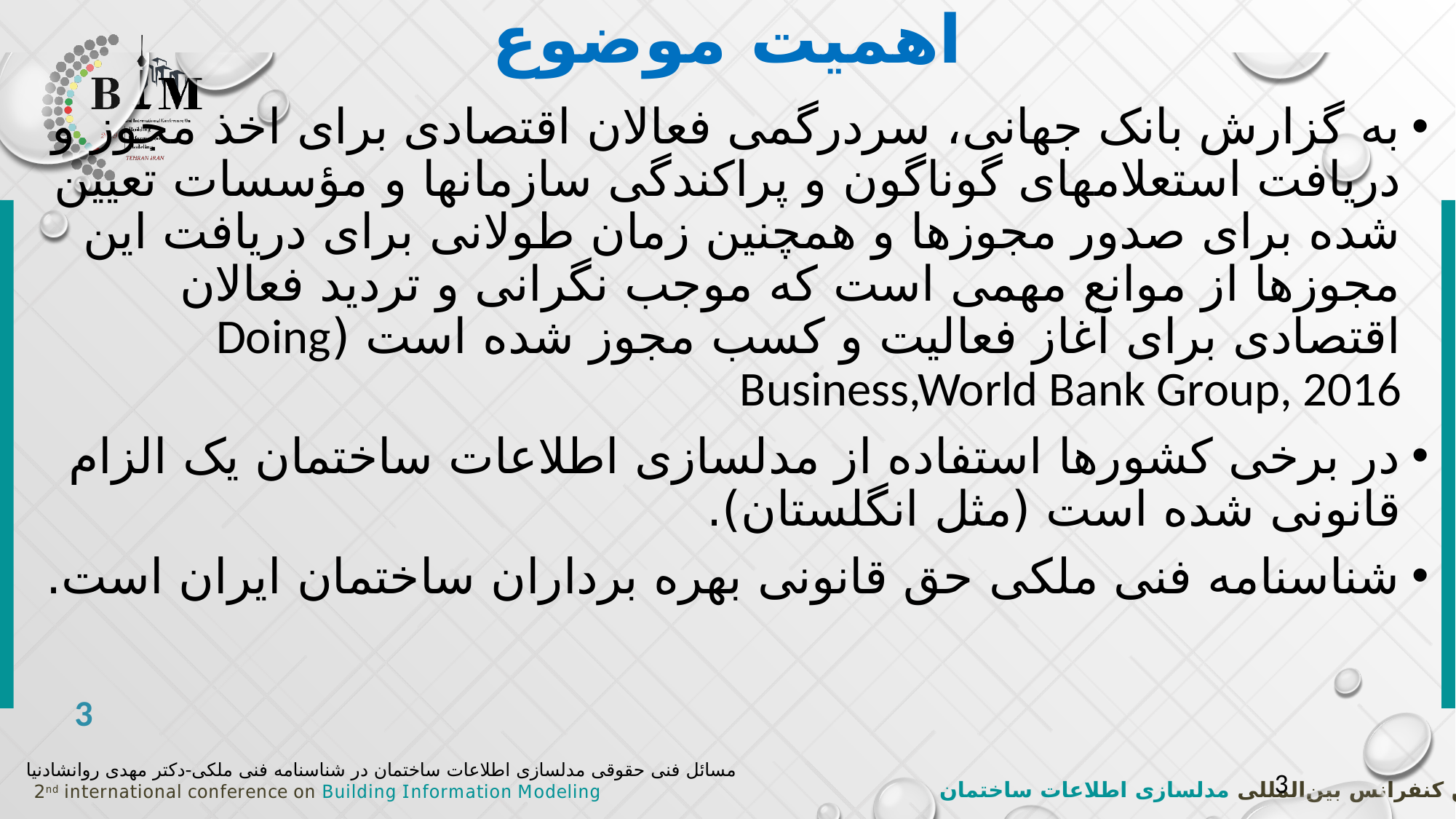

# اهمیت موضوع
به گزارش بانک جهانی، سردرگمی فعالان اقتصادی برای اخذ مجوز و دریافت استعلام­های گوناگون و پراکندگی سازمانها و مؤسسات تعیین شده برای صدور مجوزها و همچنین زمان طولانی برای دریافت این مجوزها از موانع مهمی است که موجب نگرانی و تردید فعالان اقتصادی برای آغاز فعالیت و کسب مجوز شده است (Doing Business,World Bank Group, 2016
در برخی کشورها استفاده از مدلسازی اطلاعات ساختمان یک الزام قانونی شده است (مثل انگلستان).
شناسنامه فنی ملکی حق قانونی بهره برداران ساختمان ایران است.

مسائل فنی حقوقی مدلسازی اطلاعات ساختمان در شناسنامه فنی ملکی-دکتر مهدی روانشادنیا
3